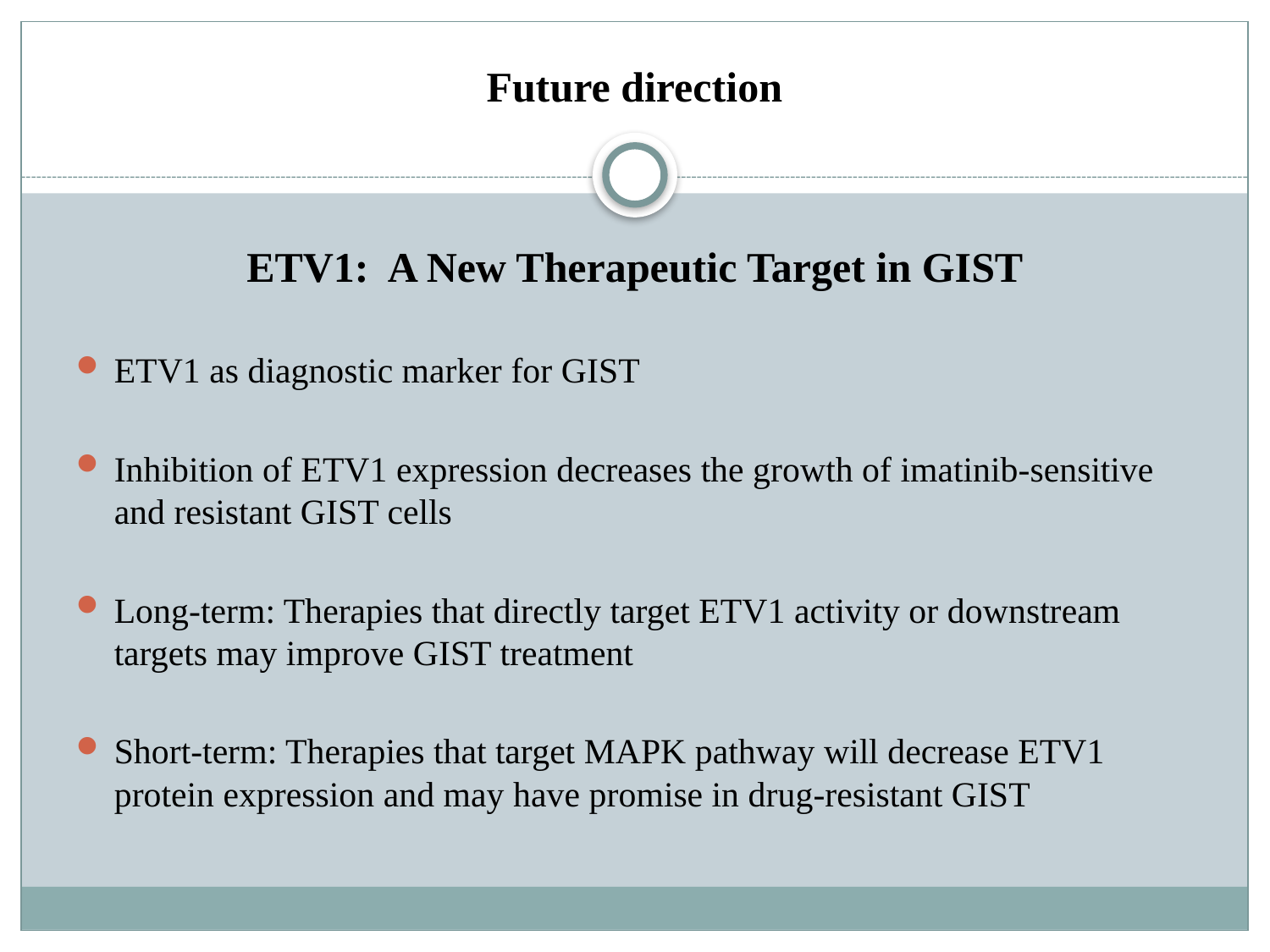

# Future direction
ETV1:  A New Therapeutic Target in GIST

ETV1 as diagnostic marker for GIST

Inhibition of ETV1 expression decreases the growth of imatinib-sensitive and resistant GIST cells

Long-term: Therapies that directly target ETV1 activity or downstream targets may improve GIST treatment

Short-term: Therapies that target MAPK pathway will decrease ETV1 protein expression and may have promise in drug-resistant GIST